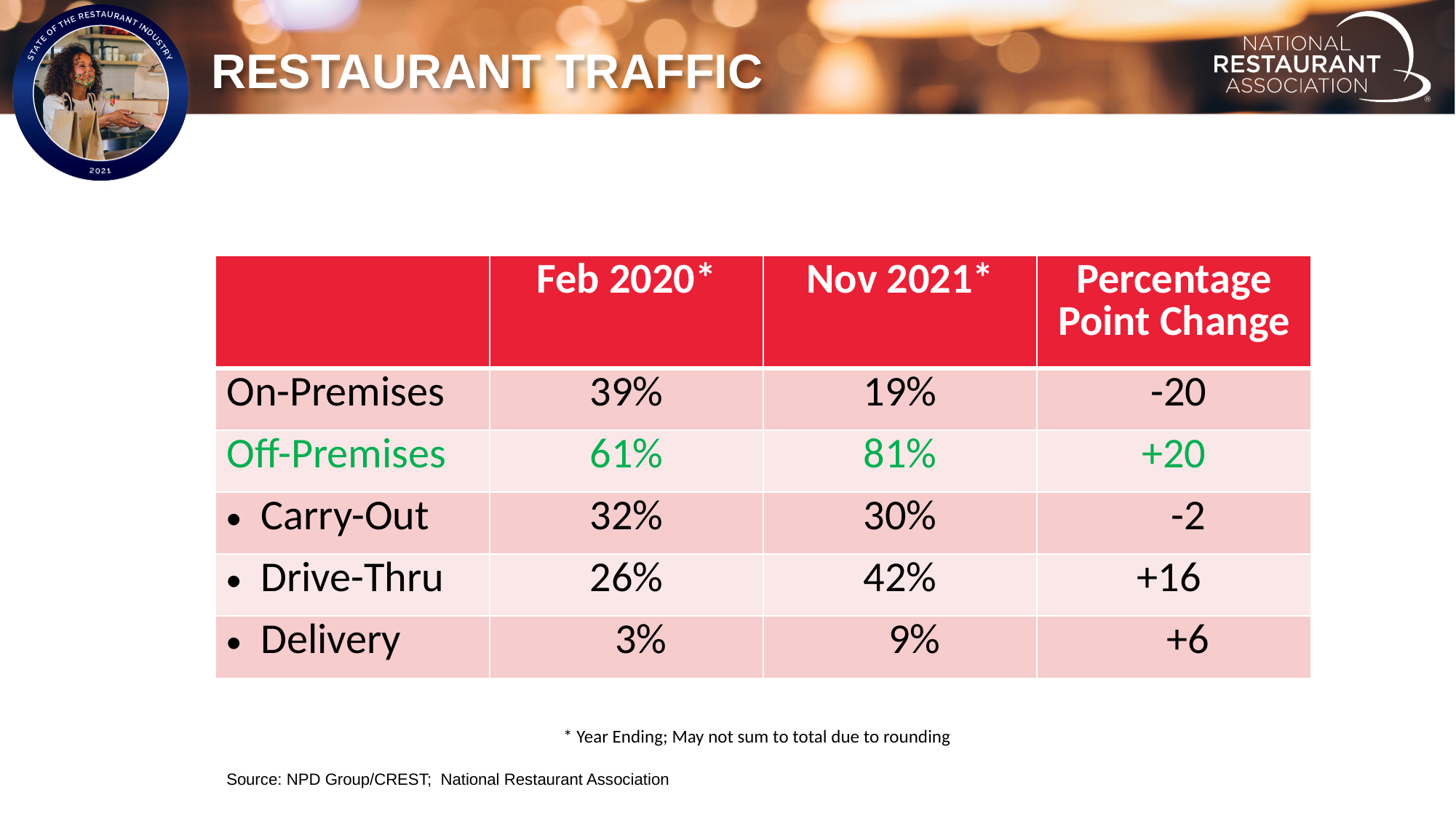

RESTAURANT TRAFFIC
|  | Feb 2020\* | Nov 2021\* | Percentage Point Change |
| --- | --- | --- | --- |
| On-Premises | 39% | 19% | -20 |
| Off-Premises | 61% | 81% | +20 |
| Carry-Out | 32% | 30% | -2 |
| Drive-Thru | 26% | 42% | +16 |
| Delivery | 3% | 9% | +6 |
* Year Ending; May not sum to total due to rounding
Source: NPD Group/CREST;  National Restaurant Association